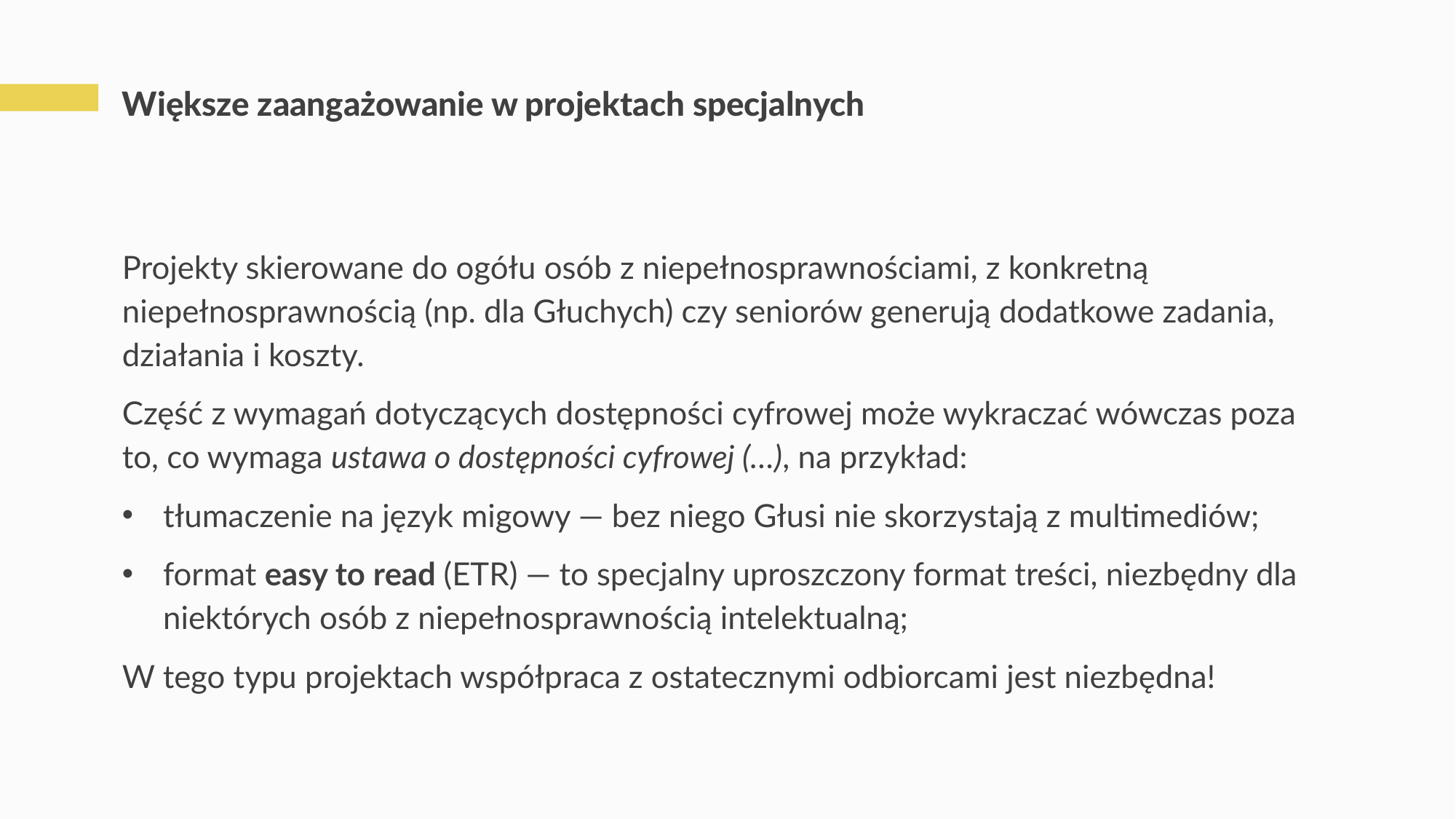

# Większe zaangażowanie w projektach specjalnych
Projekty skierowane do ogółu osób z niepełnosprawnościami, z konkretną niepełnosprawnością (np. dla Głuchych) czy seniorów generują dodatkowe zadania, działania i koszty.
Część z wymagań dotyczących dostępności cyfrowej może wykraczać wówczas poza to, co wymaga ustawa o dostępności cyfrowej (…), na przykład:
tłumaczenie na język migowy — bez niego Głusi nie skorzystają z multimediów;
format easy to read (ETR) — to specjalny uproszczony format treści, niezbędny dla niektórych osób z niepełnosprawnością intelektualną;
W tego typu projektach współpraca z ostatecznymi odbiorcami jest niezbędna!